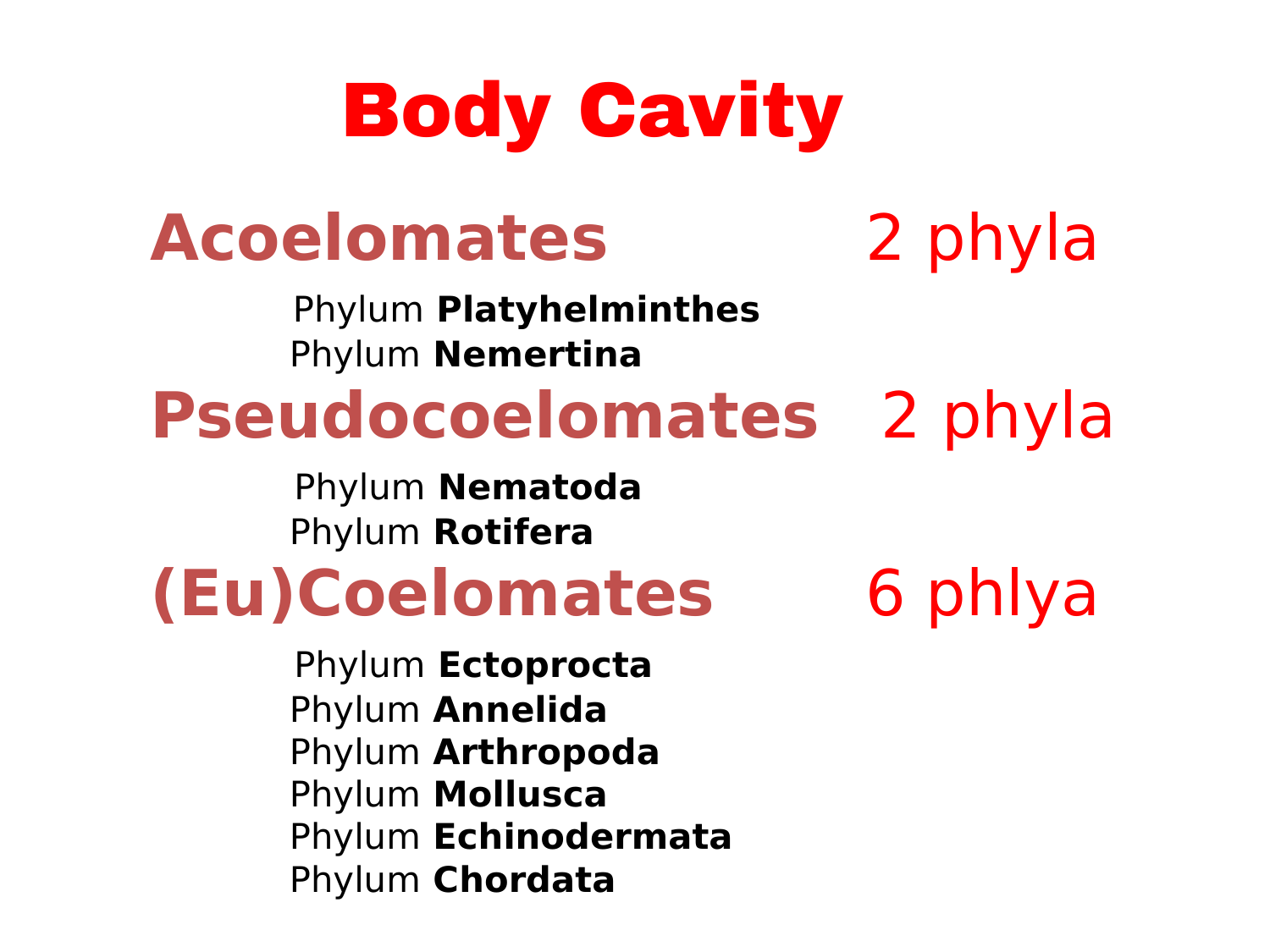

Body Cavity
Acoelomates 		    2 phyla
	 Phylum Platyhelminthes
	 Phylum Nemertina
Pseudocoelomates   2 phyla
	 Phylum Nematoda
	 Phylum Rotifera
(Eu)Coelomates 	    6 phlya
	 Phylum Ectoprocta
	 Phylum Annelida
	 Phylum Arthropoda
	 Phylum Mollusca
	 Phylum Echinodermata
	 Phylum Chordata